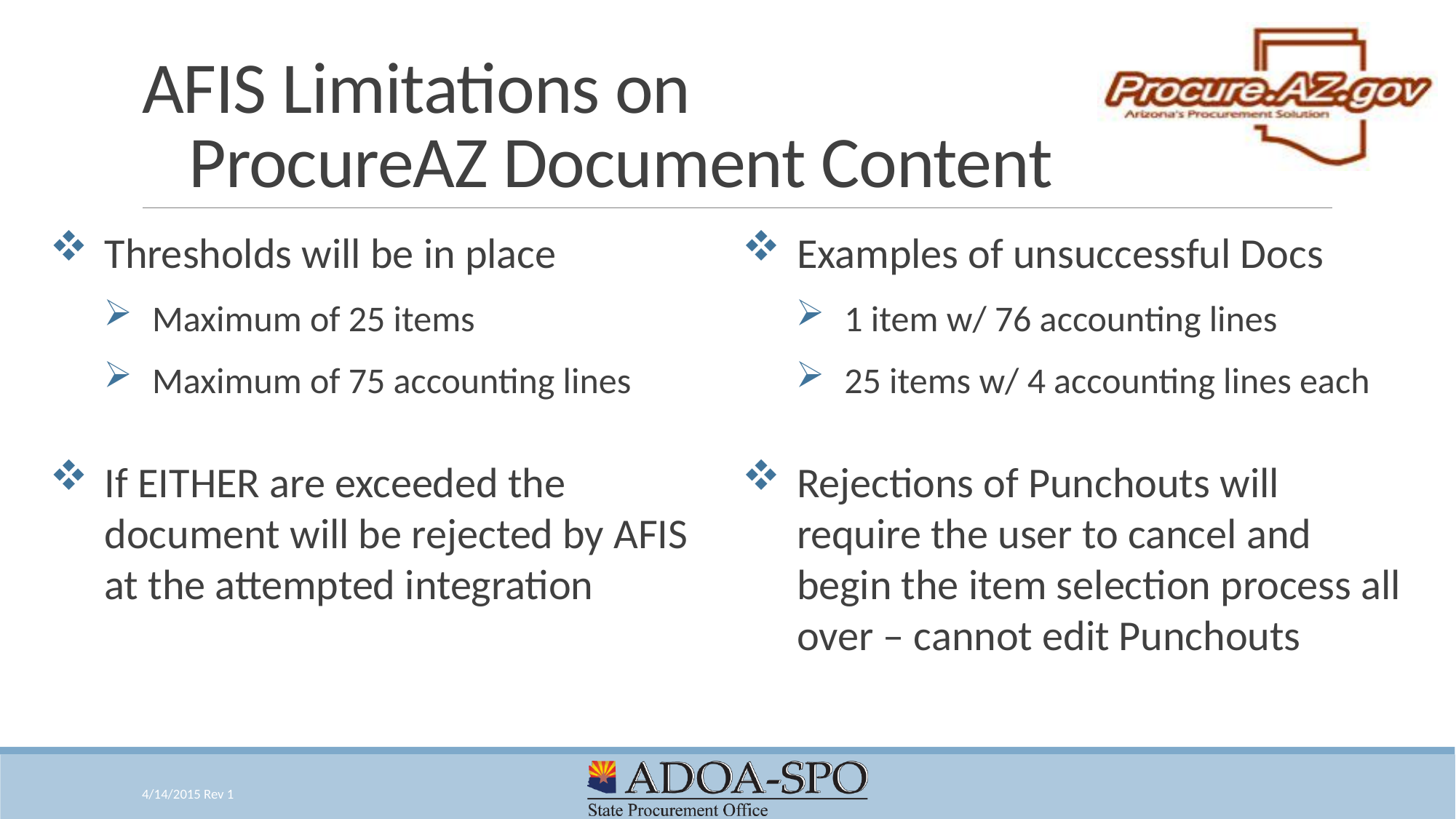

# AFIS Limitations on ProcureAZ Document Content
Thresholds will be in place
Maximum of 25 items
Maximum of 75 accounting lines
If EITHER are exceeded the document will be rejected by AFIS at the attempted integration
Examples of unsuccessful Docs
1 item w/ 76 accounting lines
25 items w/ 4 accounting lines each
Rejections of Punchouts will require the user to cancel and begin the item selection process all over – cannot edit Punchouts
4/14/2015 Rev 1